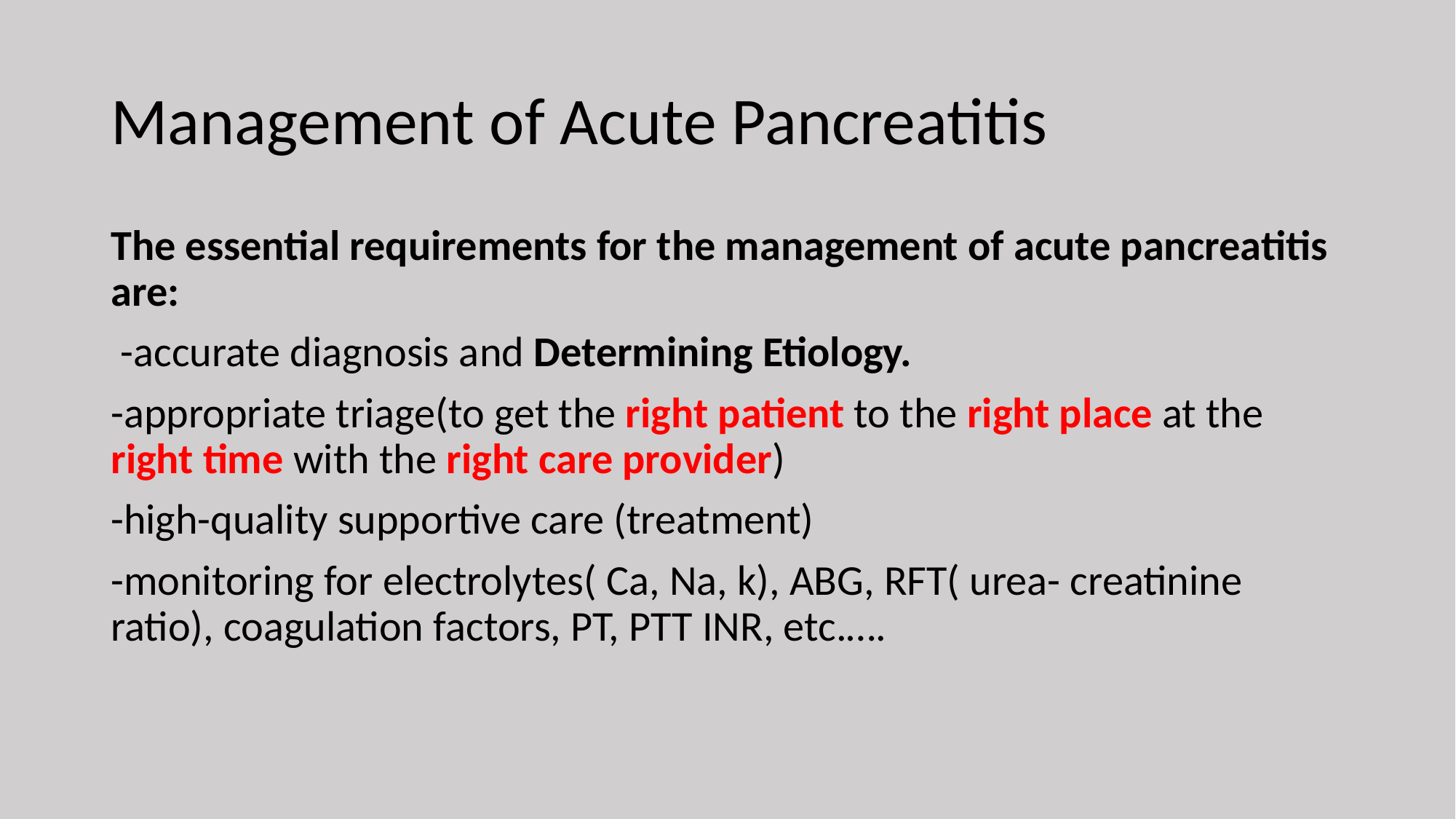

# Management of Acute Pancreatitis
The essential requirements for the management of acute pancreatitis are:
 -accurate diagnosis and Determining Etiology.
-appropriate triage(to get the right patient to the right place at the right time with the right care provider)
-high-quality supportive care (treatment)
-monitoring for electrolytes( Ca, Na, k), ABG, RFT( urea- creatinine ratio), coagulation factors, PT, PTT INR, etc.….